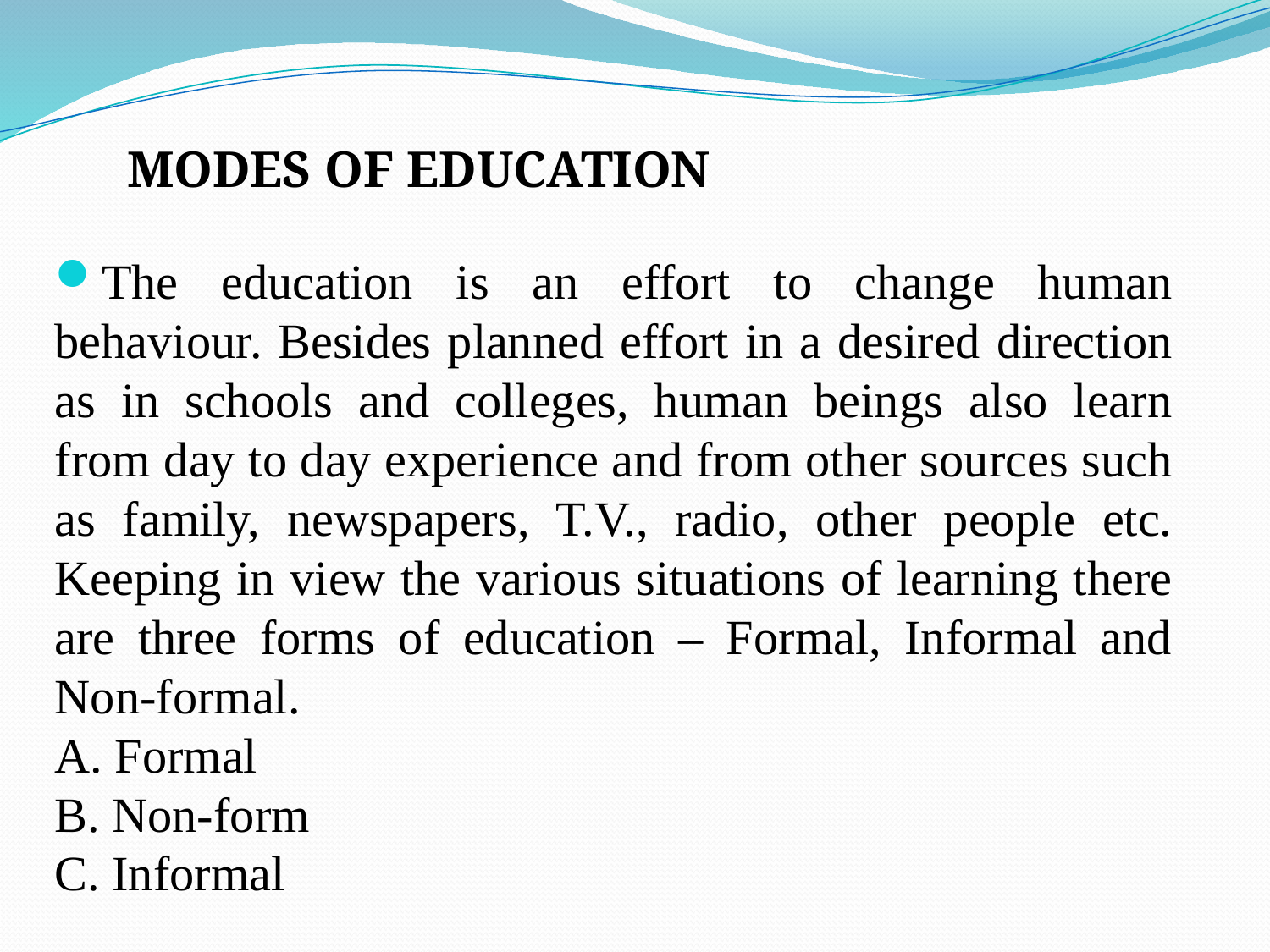

# MODES OF EDUCATION
The education is an effort to change human behaviour. Besides planned effort in a desired direction as in schools and colleges, human beings also learn from day to day experience and from other sources such as family, newspapers, T.V., radio, other people etc. Keeping in view the various situations of learning there are three forms of education – Formal, Informal and Non-formal.
A. Formal
B. Non-form
C. Informal